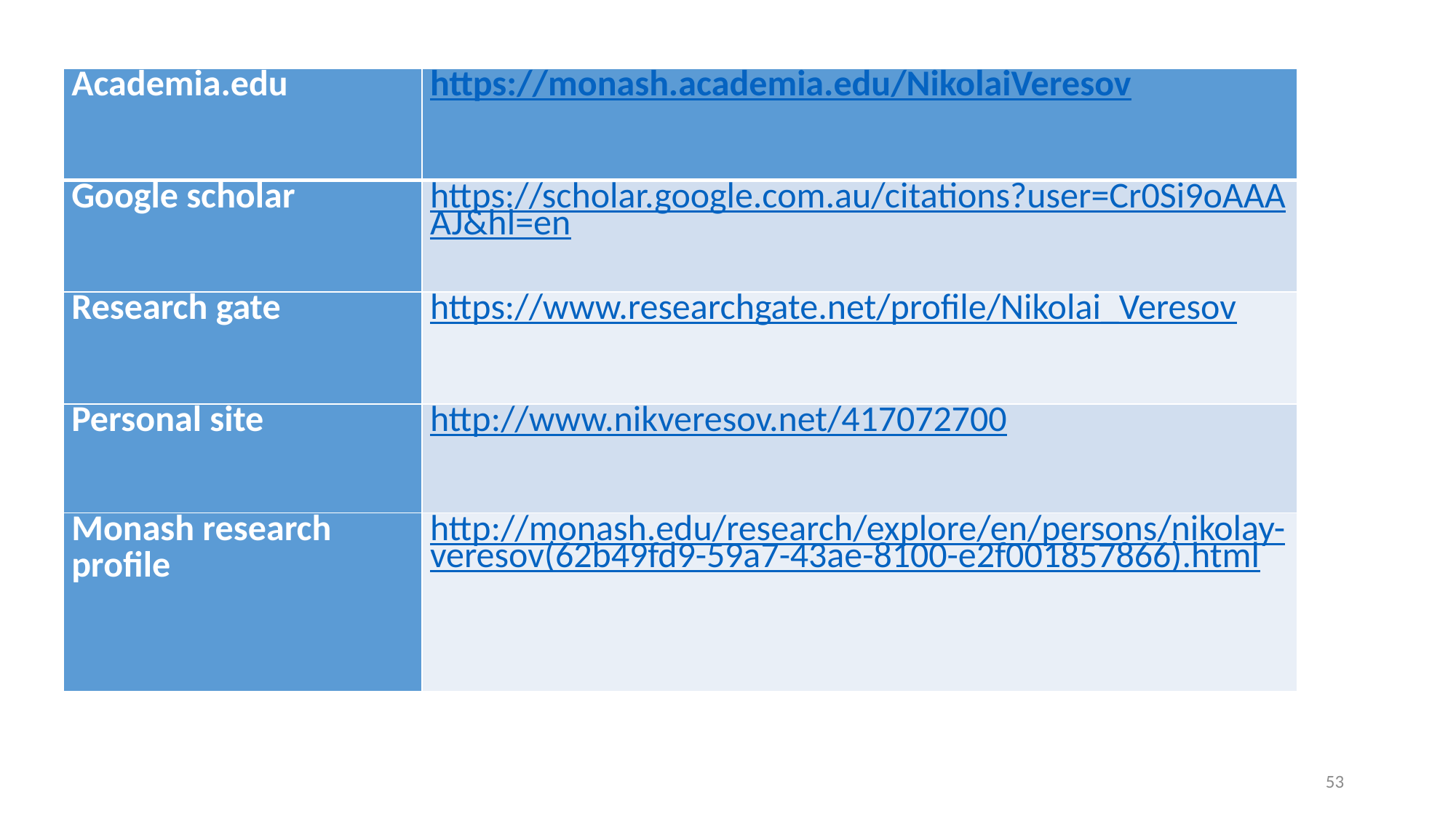

| Academia.edu | https://monash.academia.edu/NikolaiVeresov |
| --- | --- |
| Google scholar | https://scholar.google.com.au/citations?user=Cr0Si9oAAAAJ&hl=en |
| Research gate | https://www.researchgate.net/profile/Nikolai\_Veresov |
| Personal site | http://www.nikveresov.net/417072700 |
| Monash research profile | http://monash.edu/research/explore/en/persons/nikolay-veresov(62b49fd9-59a7-43ae-8100-e2f001857866).html |
53